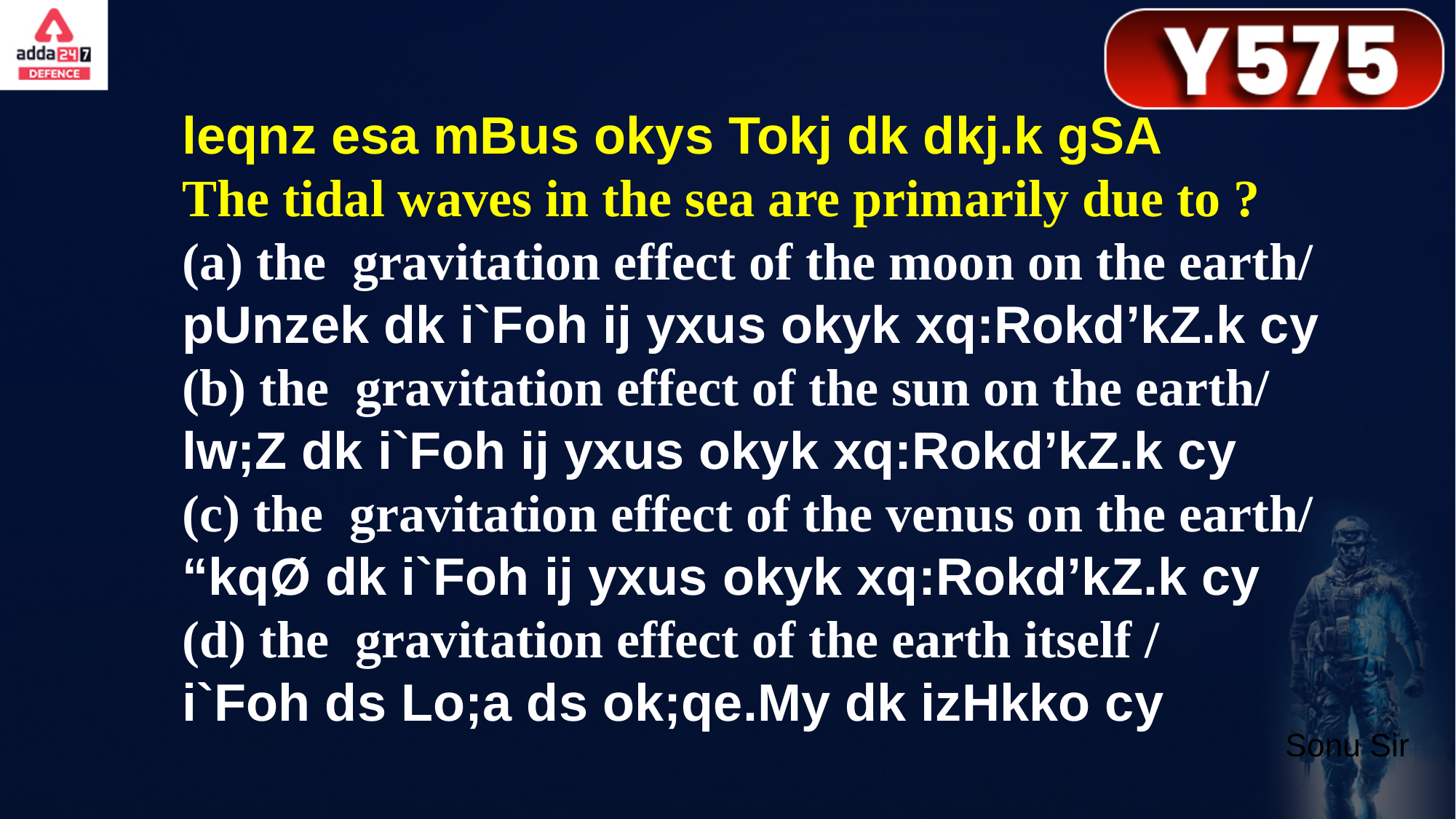

leqnz esa mBus okys Tokj dk dkj.k gSA
The tidal waves in the sea are primarily due to ?
(a) the  gravitation effect of the moon on the earth/   pUnzek dk i`Foh ij yxus okyk xq:Rokd’kZ.k cy
(b) the  gravitation effect of the sun on the earth/
lw;Z dk i`Foh ij yxus okyk xq:Rokd’kZ.k cy
(c) the  gravitation effect of the venus on the earth/
“kqØ dk i`Foh ij yxus okyk xq:Rokd’kZ.k cy
(d) the  gravitation effect of the earth itself /
i`Foh ds Lo;a ds ok;qe.My dk izHkko cy
Sonu Sir